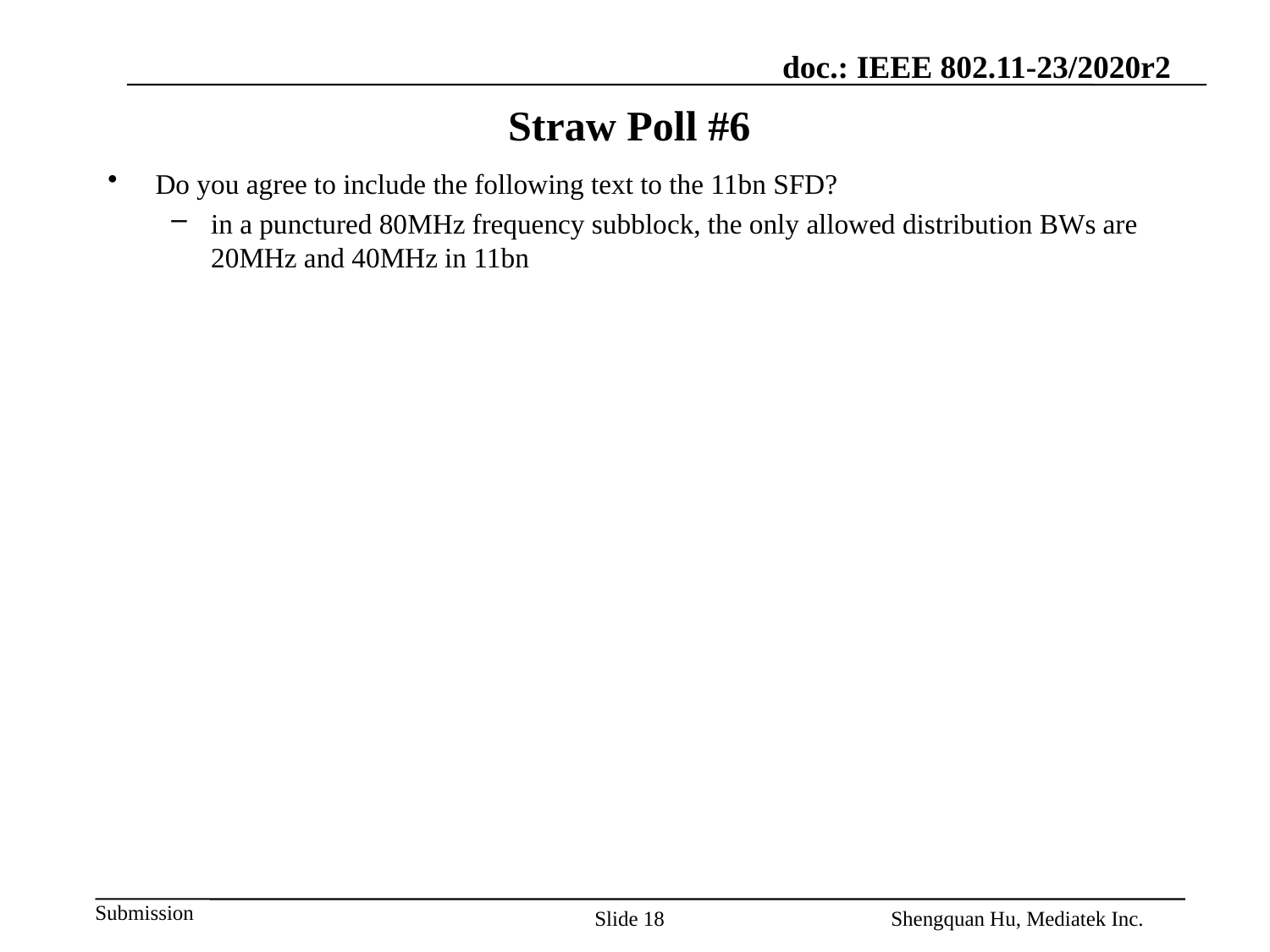

# Straw Poll #6
Do you agree to include the following text to the 11bn SFD?
in a punctured 80MHz frequency subblock, the only allowed distribution BWs are 20MHz and 40MHz in 11bn
Slide 18
Shengquan Hu, Mediatek Inc.